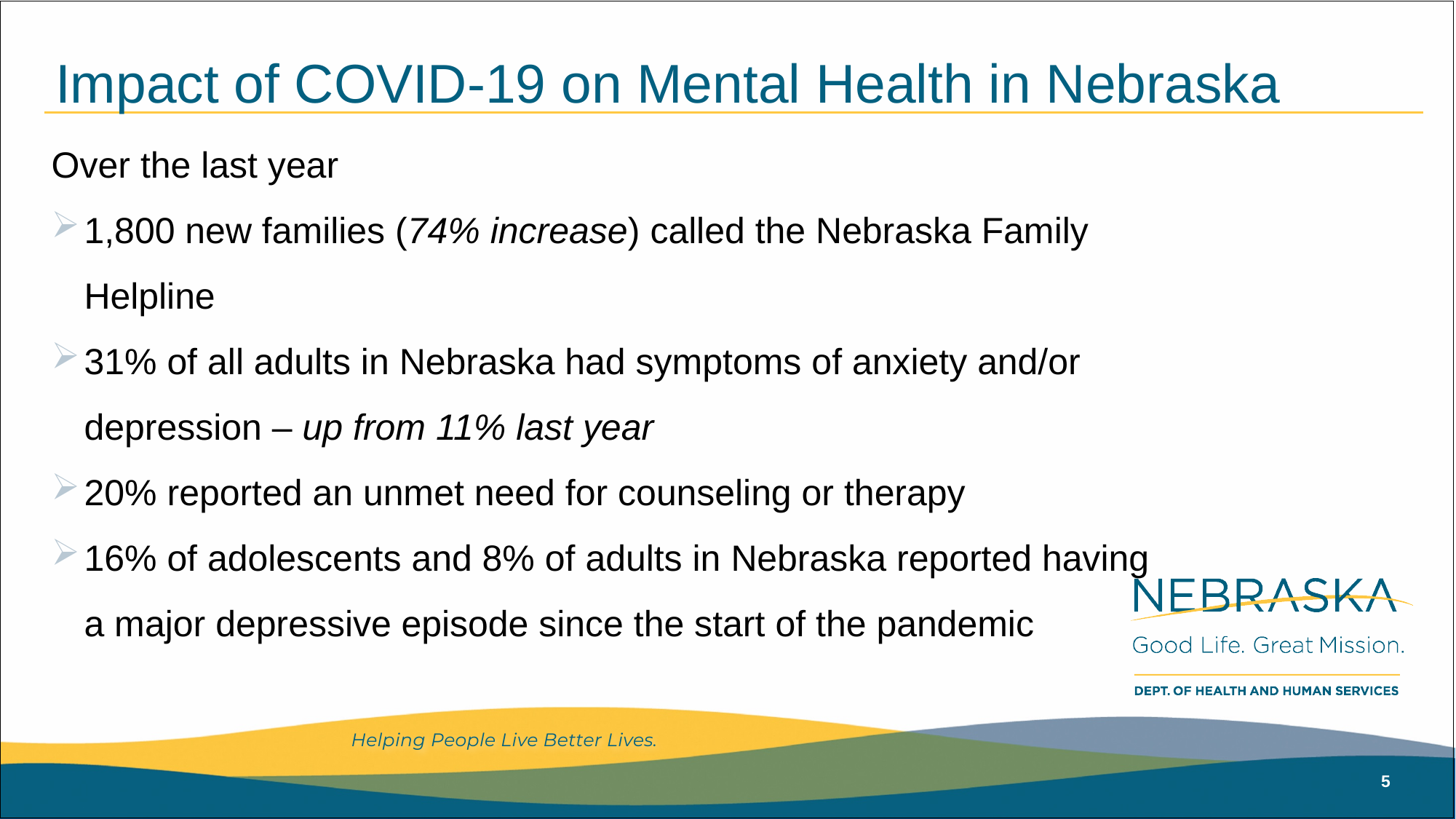

# Impact of COVID-19 on Mental Health in Nebraska
Over the last year
1,800 new families (74% increase) called the Nebraska Family Helpline
31% of all adults in Nebraska had symptoms of anxiety and/or depression – up from 11% last year
20% reported an unmet need for counseling or therapy
16% of adolescents and 8% of adults in Nebraska reported having a major depressive episode since the start of the pandemic